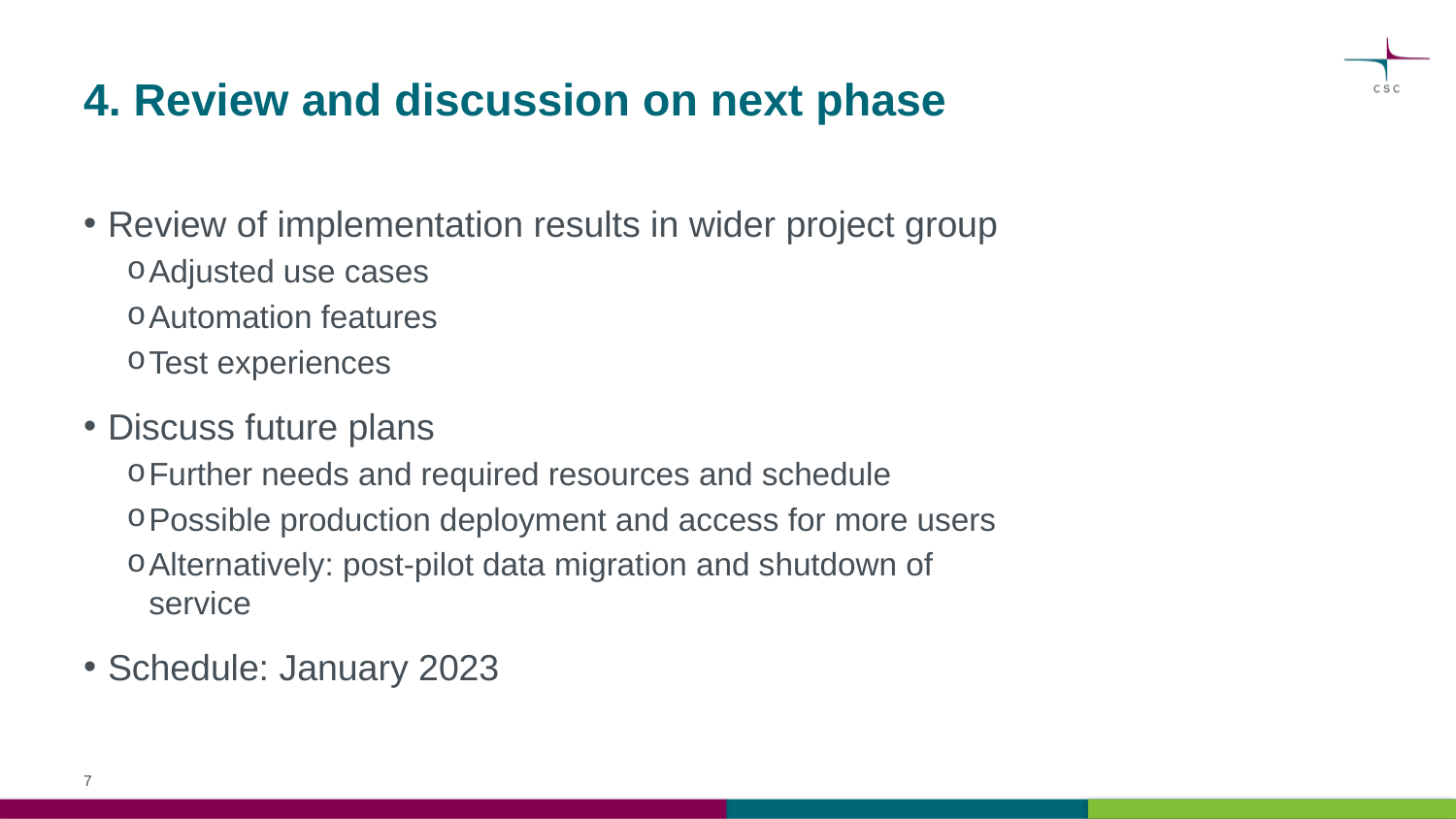

# 4. Review and discussion on next phase
Review of implementation results in wider project group
Adjusted use cases
Automation features
Test experiences
Discuss future plans
Further needs and required resources and schedule
Possible production deployment and access for more users
Alternatively: post-pilot data migration and shutdown of service
Schedule: January 2023

7